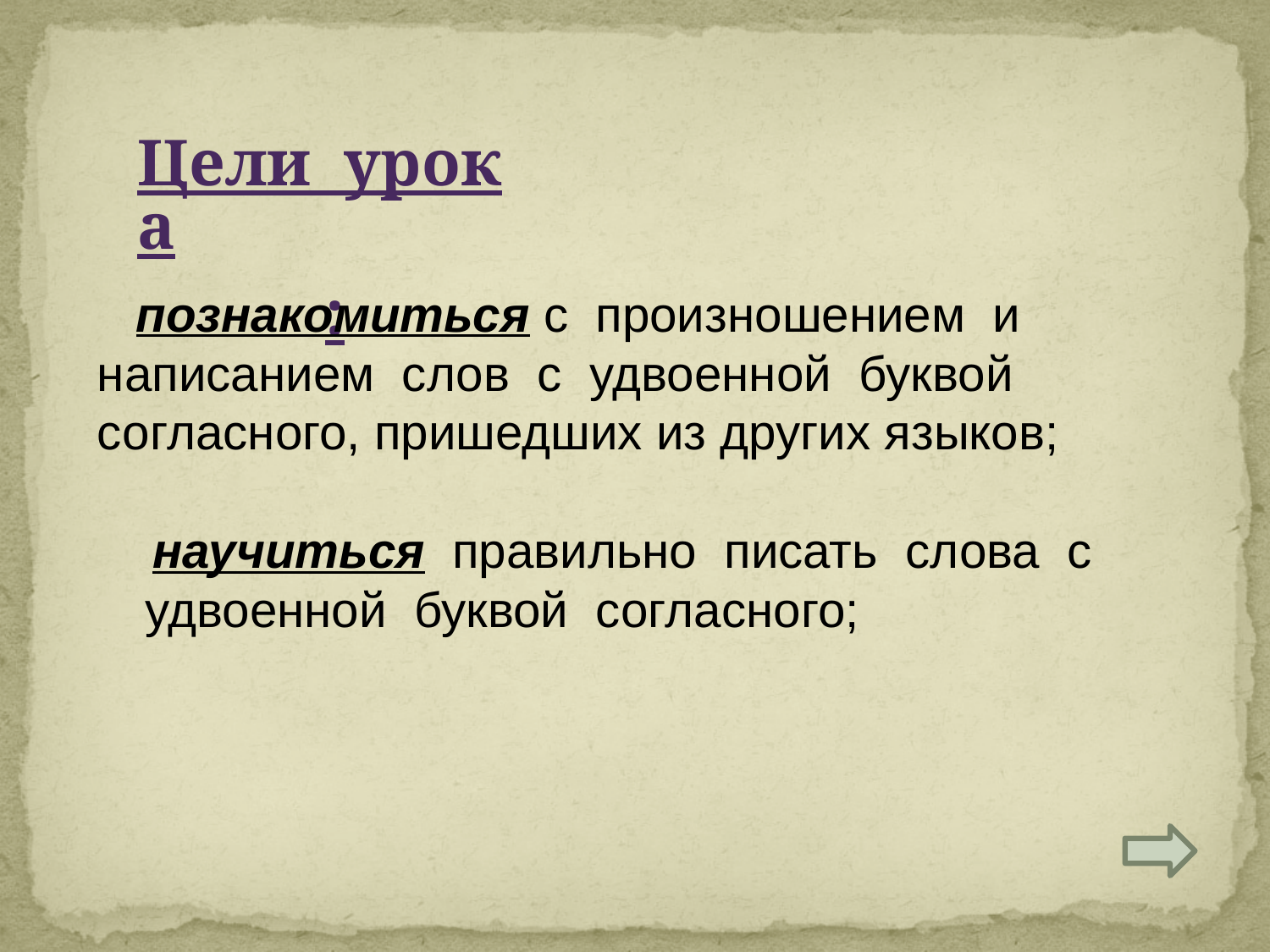

Цели  урока:
   познакомиться с  произношением  и     написанием  слов  с  удвоенной  буквой   согласного, пришедших из других языков;

    научиться  правильно  писать  слова  с удвоенной  буквой  согласного;